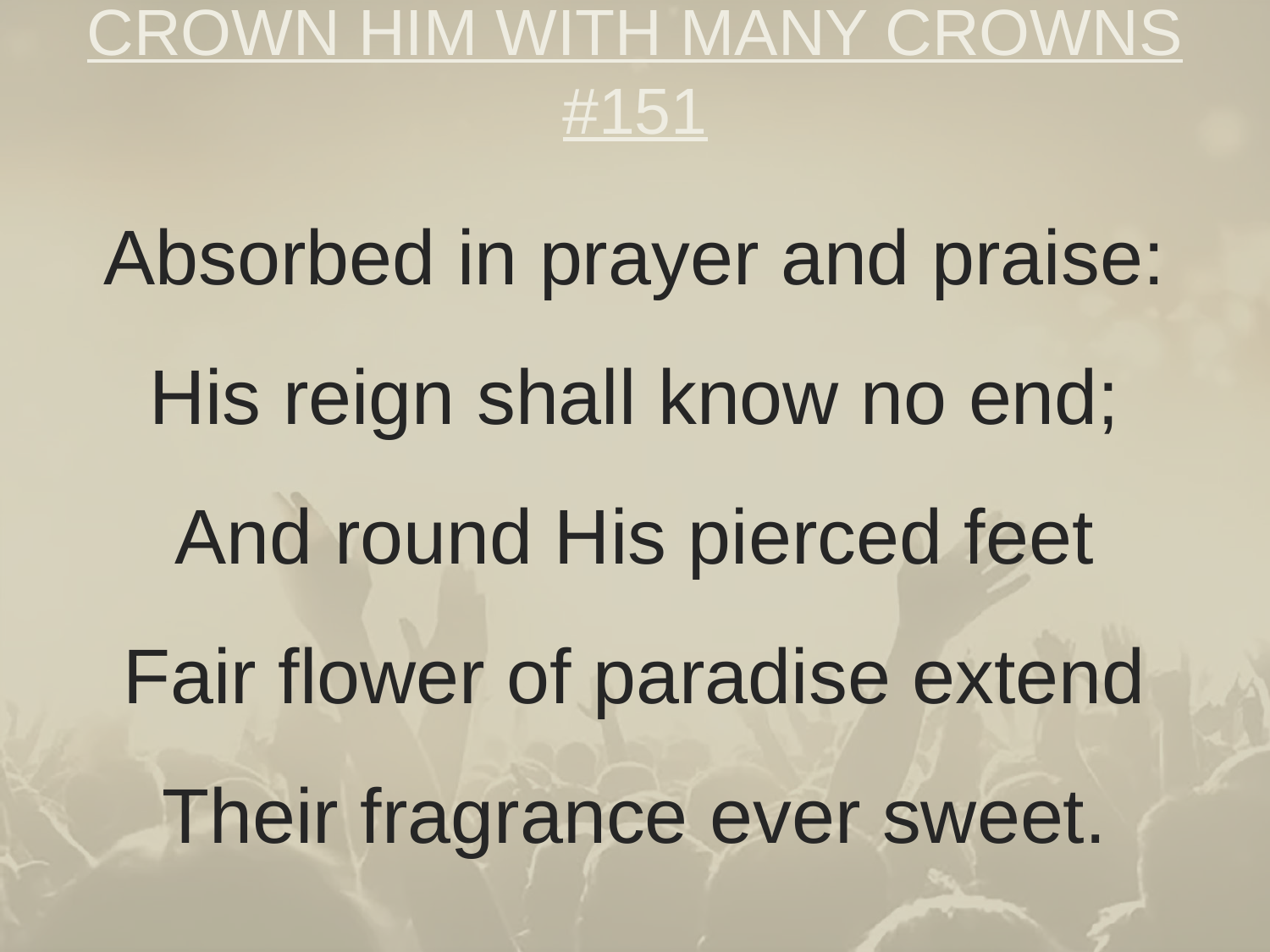

# CROWN HIM WITH MANY CROWNS #151
Absorbed in prayer and praise:
His reign shall know no end;
And round His pierced feet
Fair flower of paradise extend
Their fragrance ever sweet.